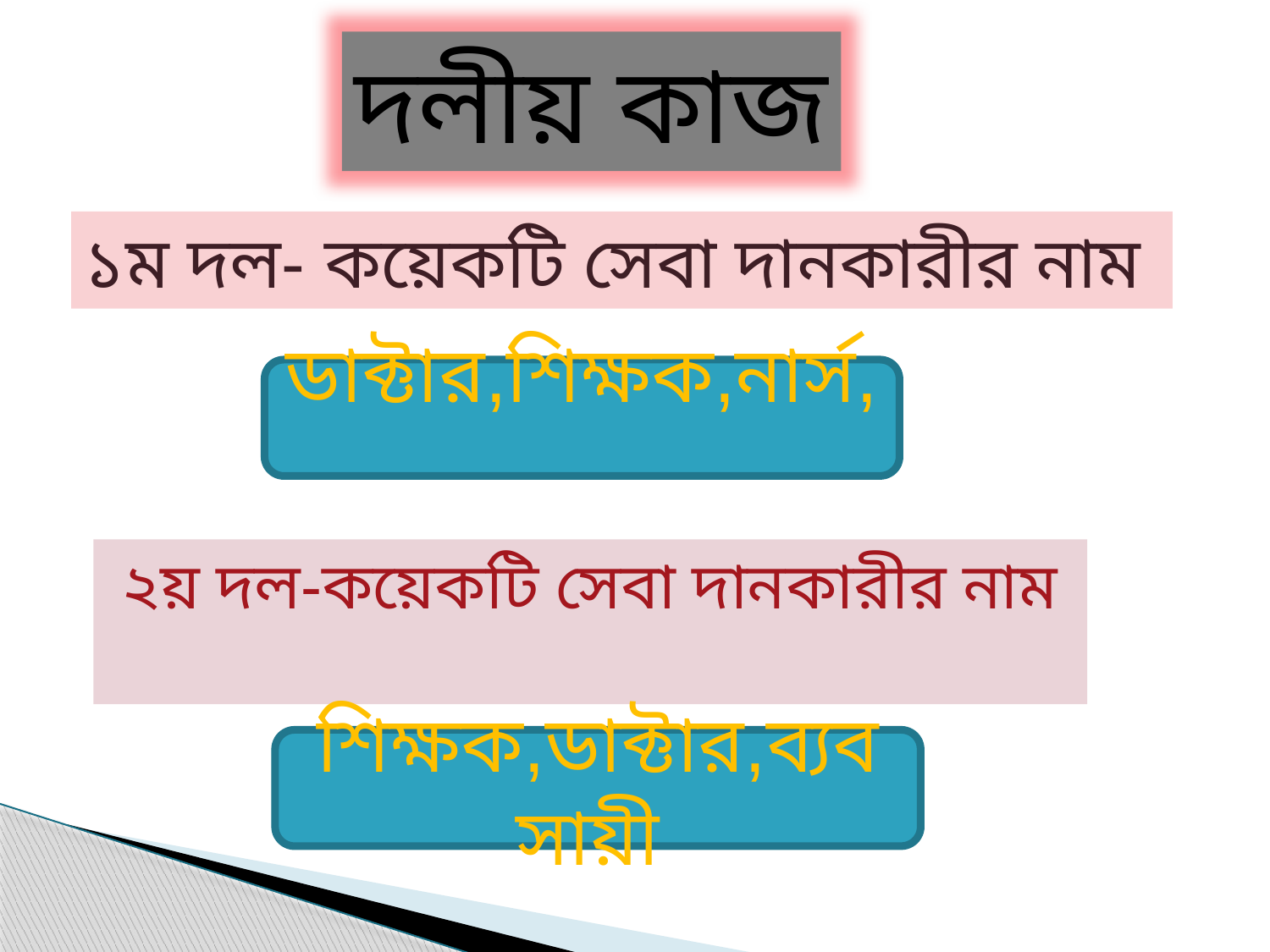

দলীয় কাজ
১ম দল- কয়েকটি সেবা দানকারীর নাম
ডাক্টার,শিক্ষক,নার্স,
 ২য় দল-কয়েকটি সেবা দানকারীর নাম

শিক্ষক,ডাক্টার,ব্যবসায়ী